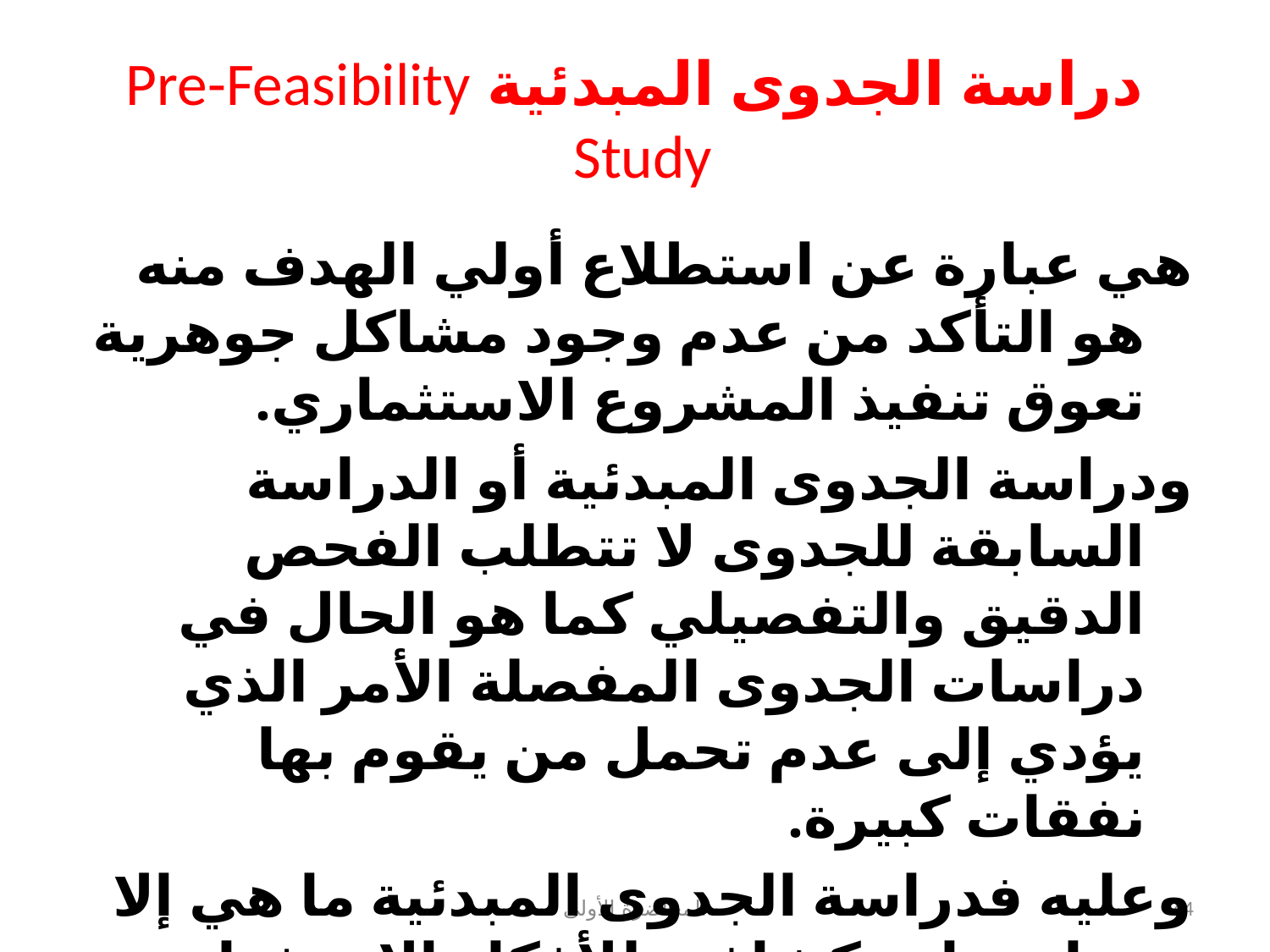

# دراسة الجدوى المبدئية Pre-Feasibility Study
هي عبارة عن استطلاع أولي الهدف منه هو التأكد من عدم وجود مشاكل جوهرية تعوق تنفيذ المشروع الاستثماري.
ودراسة الجدوى المبدئية أو الدراسة السابقة للجدوى لا تتطلب الفحص الدقيق والتفصيلي كما هو الحال في دراسات الجدوى المفصلة الأمر الذي يؤدي إلى عدم تحمل من يقوم بها نفقات كبيرة.
وعليه فدراسة الجدوى المبدئية ما هي إلا دراسة استكشافية للأفكار الاستثمارية يتم الاعتماد على نتائجها في تقرير القيام بدراسة الجدوى التفصيلية أو التوقف عند هذا الحد من الدراسة لبعض الفرص الاستثمارية.
المحاضرة الأولى
44